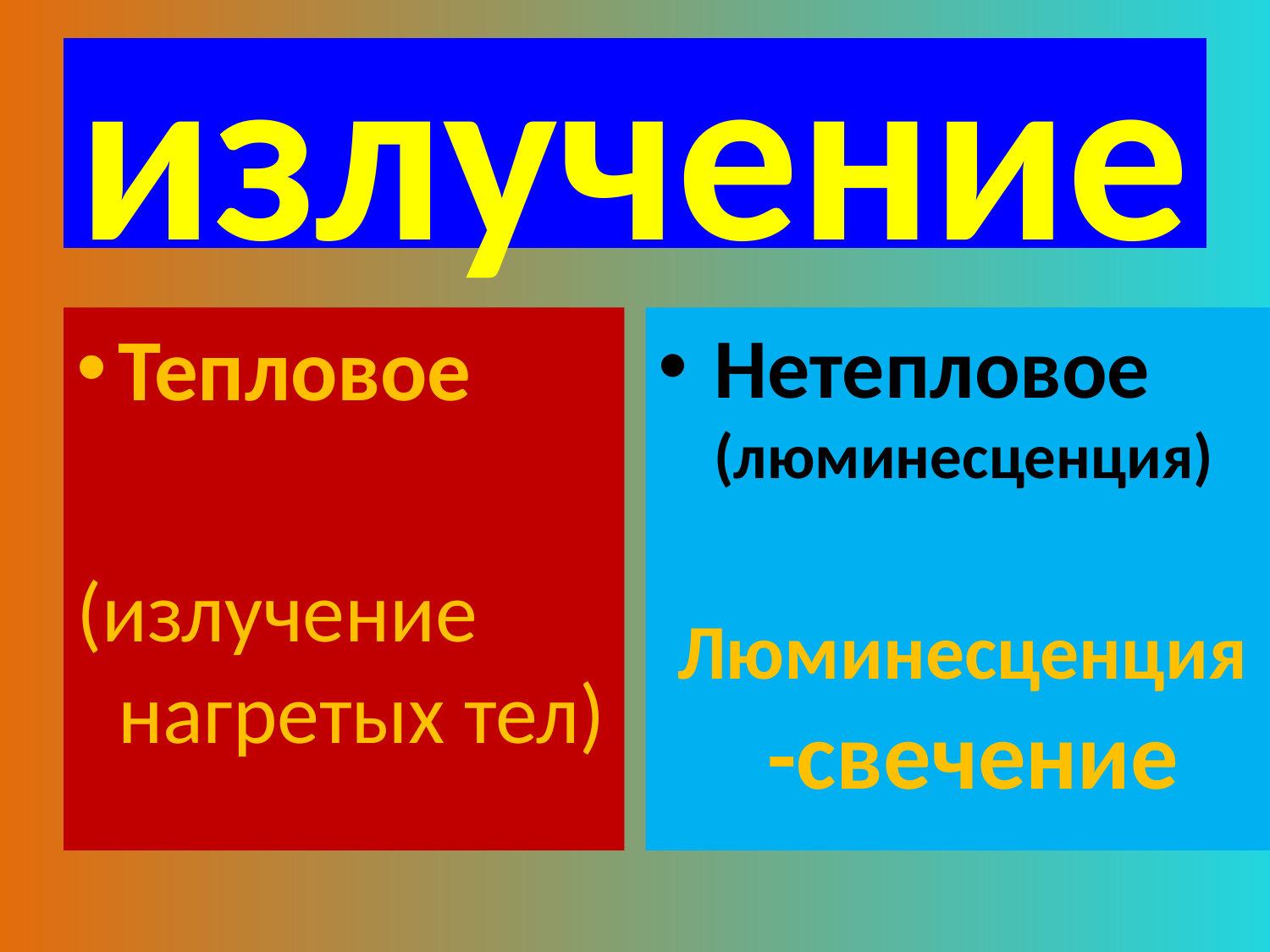

# излучение
Тепловое

(излучение нагретых тел)
Нетепловое (люминесценция)
Люминесценция
 -свечение